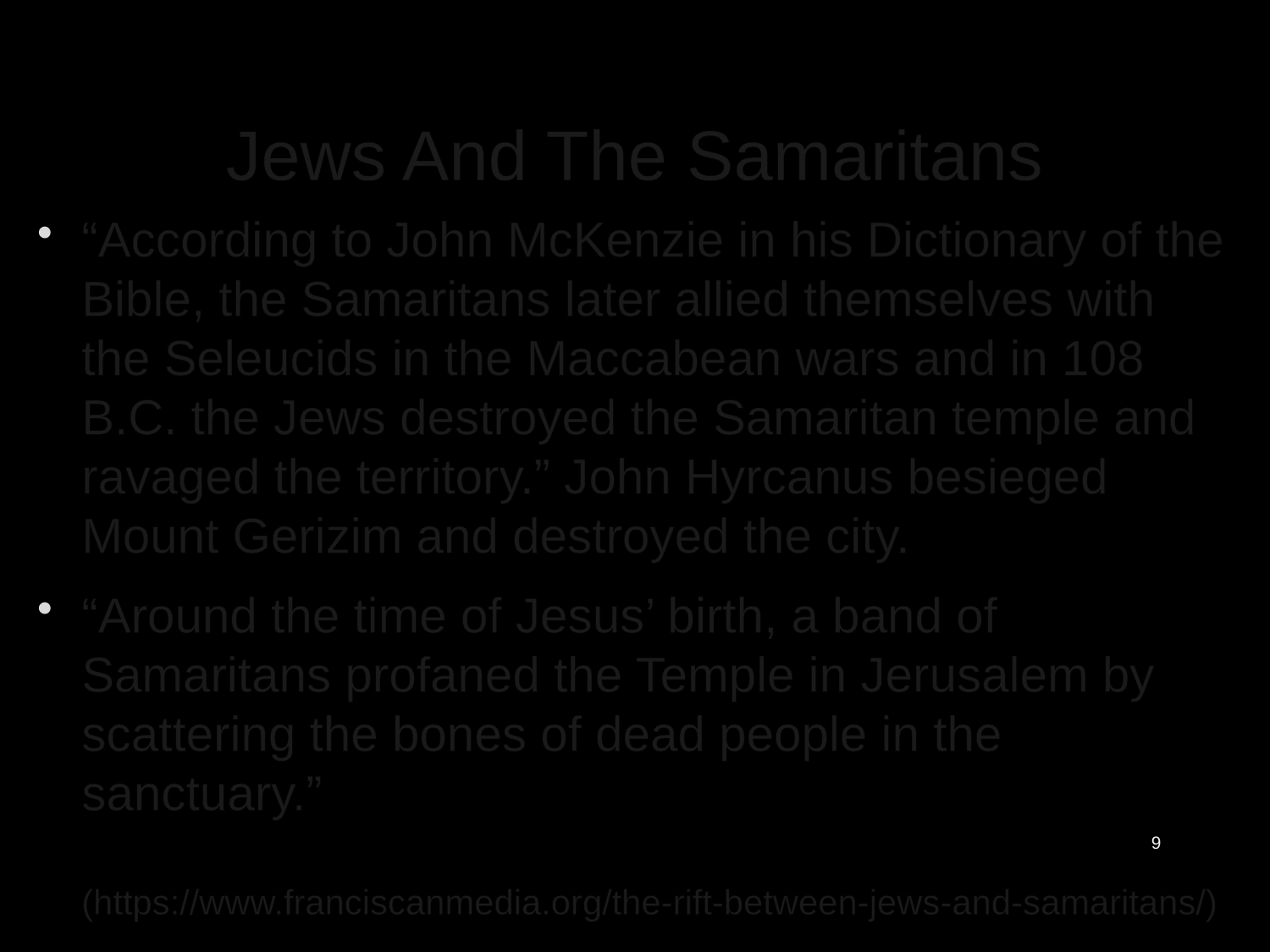

# Jews And The Samaritans
“According to John McKenzie in his Dictionary of the Bible, the Samaritans later allied themselves with the Seleucids in the Maccabean wars and in 108 B.C. the Jews destroyed the Samaritan temple and ravaged the territory.” John Hyrcanus besieged Mount Gerizim and destroyed the city.
“Around the time of Jesus’ birth, a band of Samaritans profaned the Temple in Jerusalem by scattering the bones of dead people in the sanctuary.”
(https://www.franciscanmedia.org/the-rift-between-jews-and-samaritans/)
9